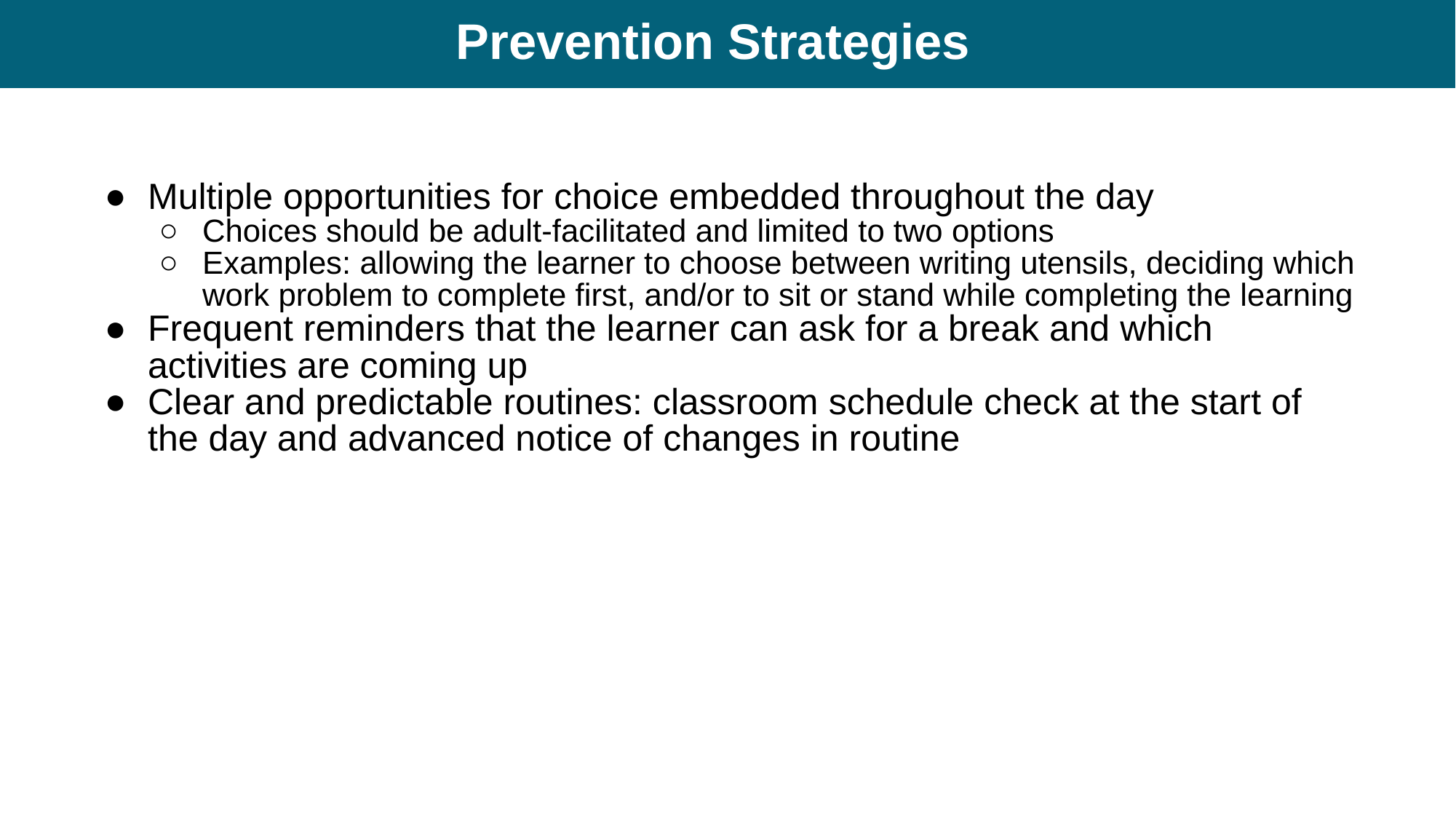

# Prevention Strategies
Multiple opportunities for choice embedded throughout the day
Choices should be adult-facilitated and limited to two options
Examples: allowing the learner to choose between writing utensils, deciding which work problem to complete first, and/or to sit or stand while completing the learning
Frequent reminders that the learner can ask for a break and which activities are coming up
Clear and predictable routines: classroom schedule check at the start of the day and advanced notice of changes in routine